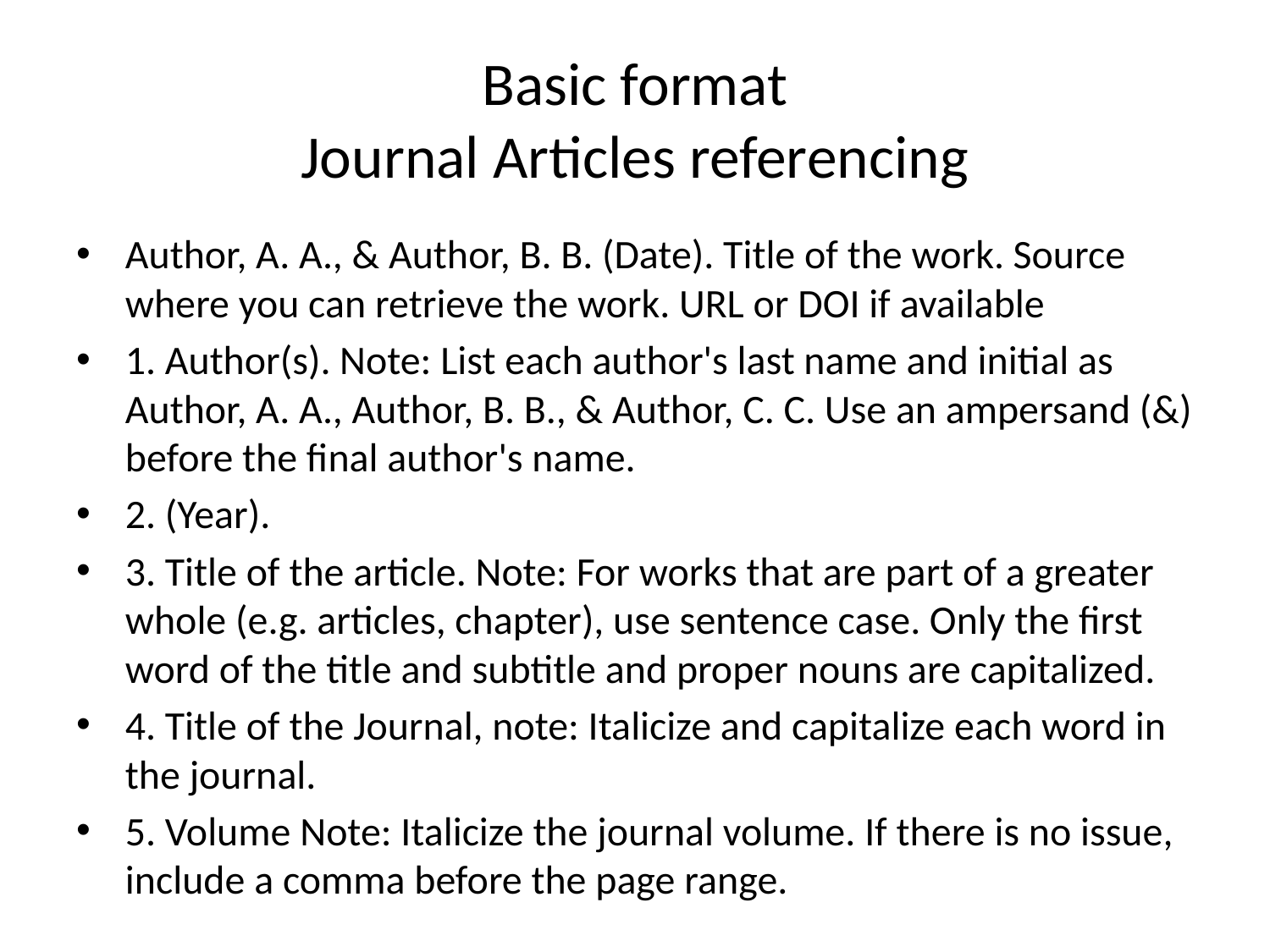

# Basic format Journal Articles referencing
Author, A. A., & Author, B. B. (Date). Title of the work. Source where you can retrieve the work. URL or DOI if available
1. Author(s). Note: List each author's last name and initial as Author, A. A., Author, B. B., & Author, C. C. Use an ampersand (&) before the final author's name.
2. (Year).
3. Title of the article. Note: For works that are part of a greater whole (e.g. articles, chapter), use sentence case. Only the first word of the title and subtitle and proper nouns are capitalized.
4. Title of the Journal, note: Italicize and capitalize each word in the journal.
5. Volume Note: Italicize the journal volume. If there is no issue, include a comma before the page range.